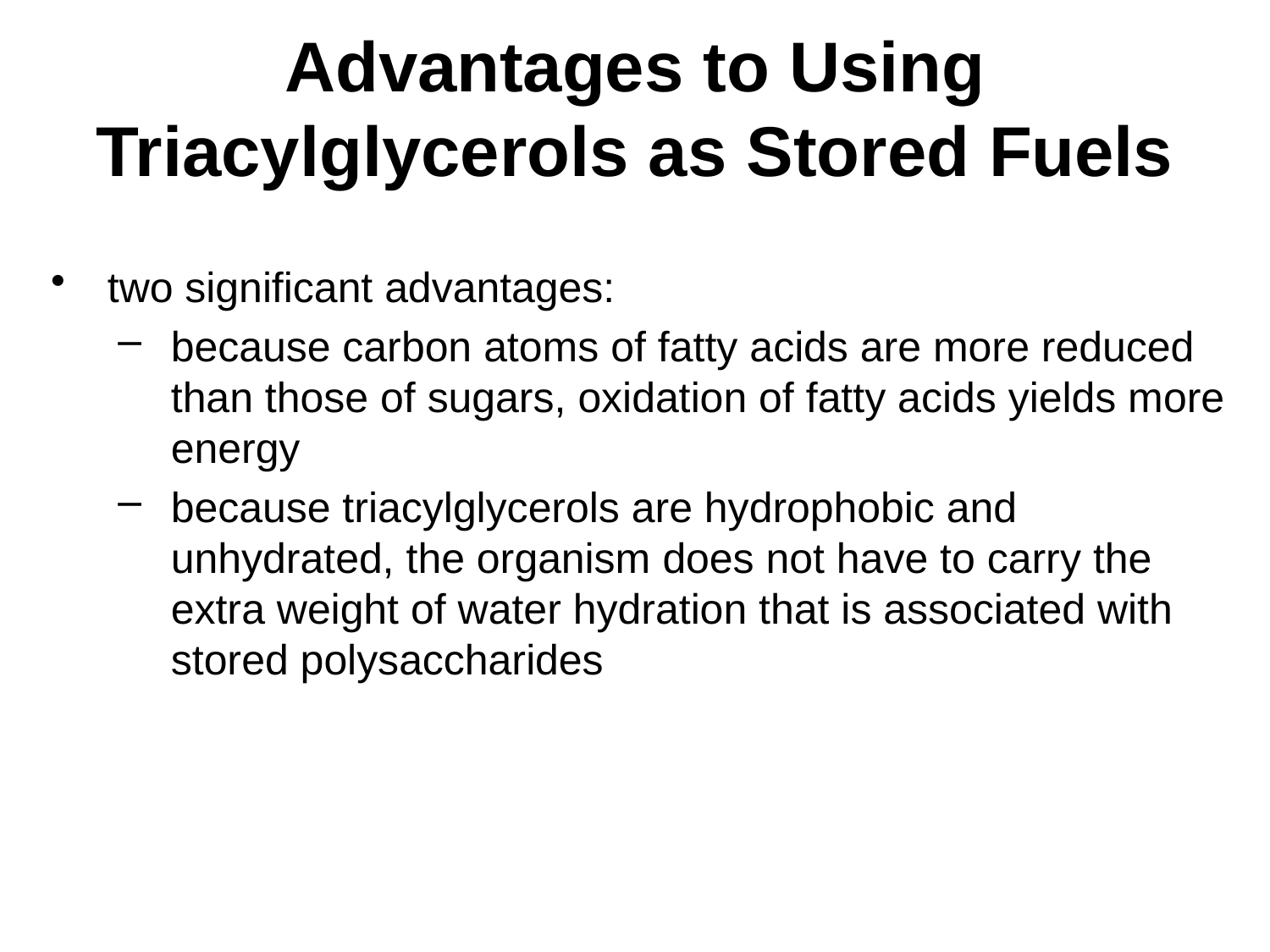

# Advantages to Using Triacylglycerols as Stored Fuels
two significant advantages:
because carbon atoms of fatty acids are more reduced than those of sugars, oxidation of fatty acids yields more energy
because triacylglycerols are hydrophobic and unhydrated, the organism does not have to carry the extra weight of water hydration that is associated with stored polysaccharides